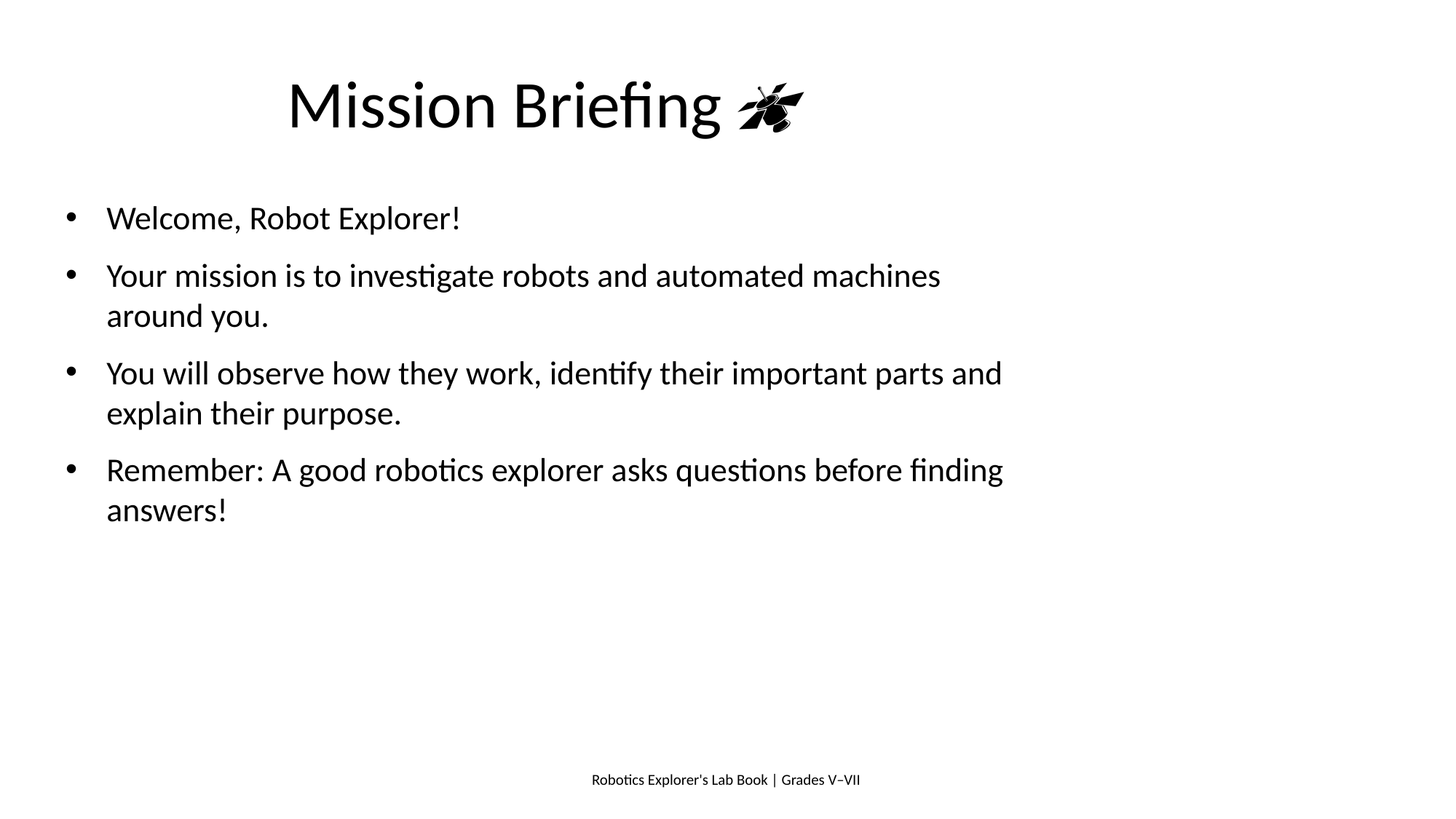

# Mission Briefing 🛰️
Welcome, Robot Explorer!
Your mission is to investigate robots and automated machines around you.
You will observe how they work, identify their important parts and explain their purpose.
Remember: A good robotics explorer asks questions before finding answers!
Robotics Explorer's Lab Book | Grades V–VII